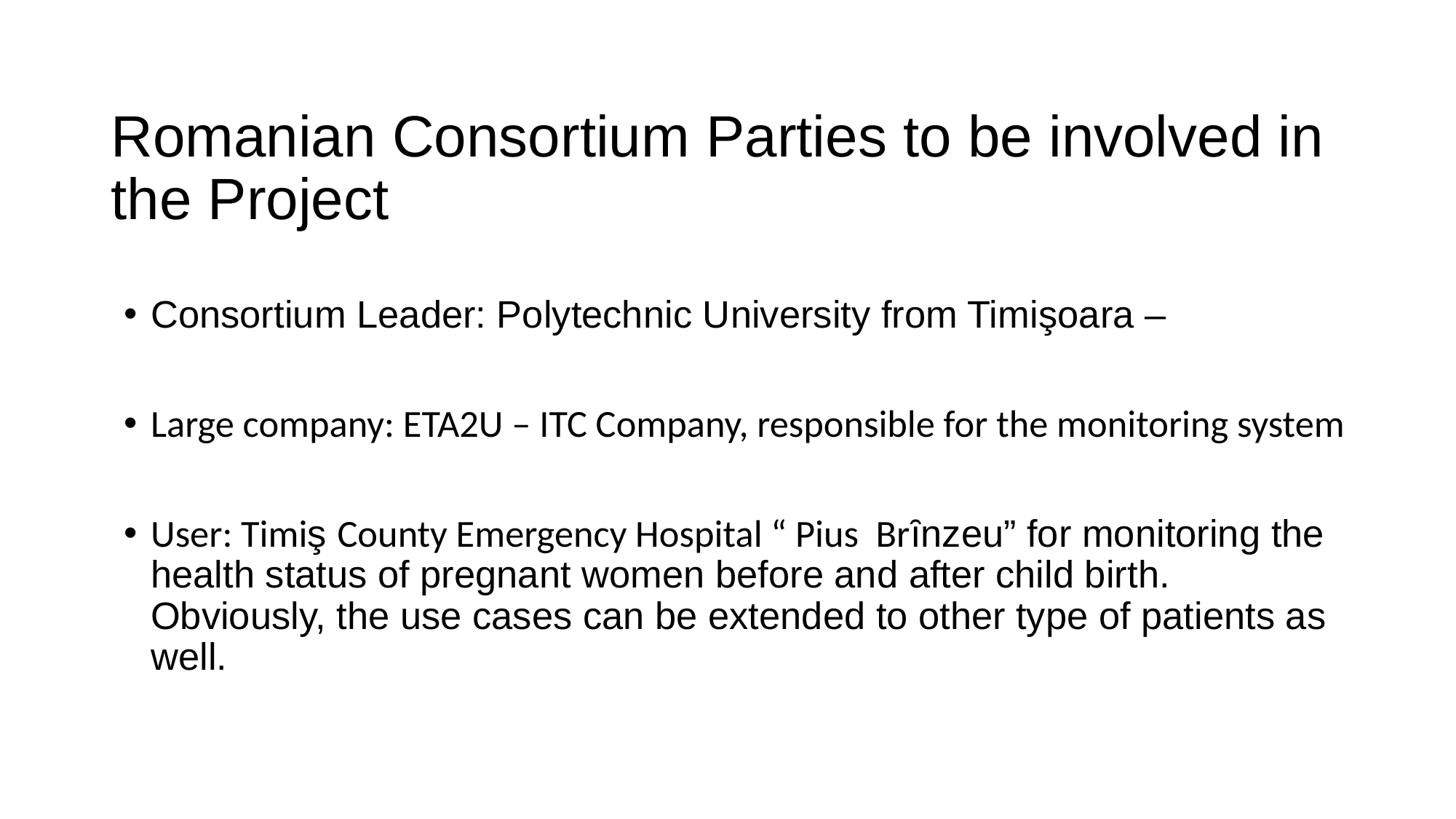

# Romanian Consortium Parties to be involved in the Project
Consortium Leader: Polytechnic University from Timişoara –

Large company: ETA2U – ITC Company, responsible for the monitoring system

User: Timiş County Emergency Hospital “ Pius  Brȋnzeu” for monitoring the health status of pregnant women before and after child birth.  Obviously, the use cases can be extended to other type of patients as well.